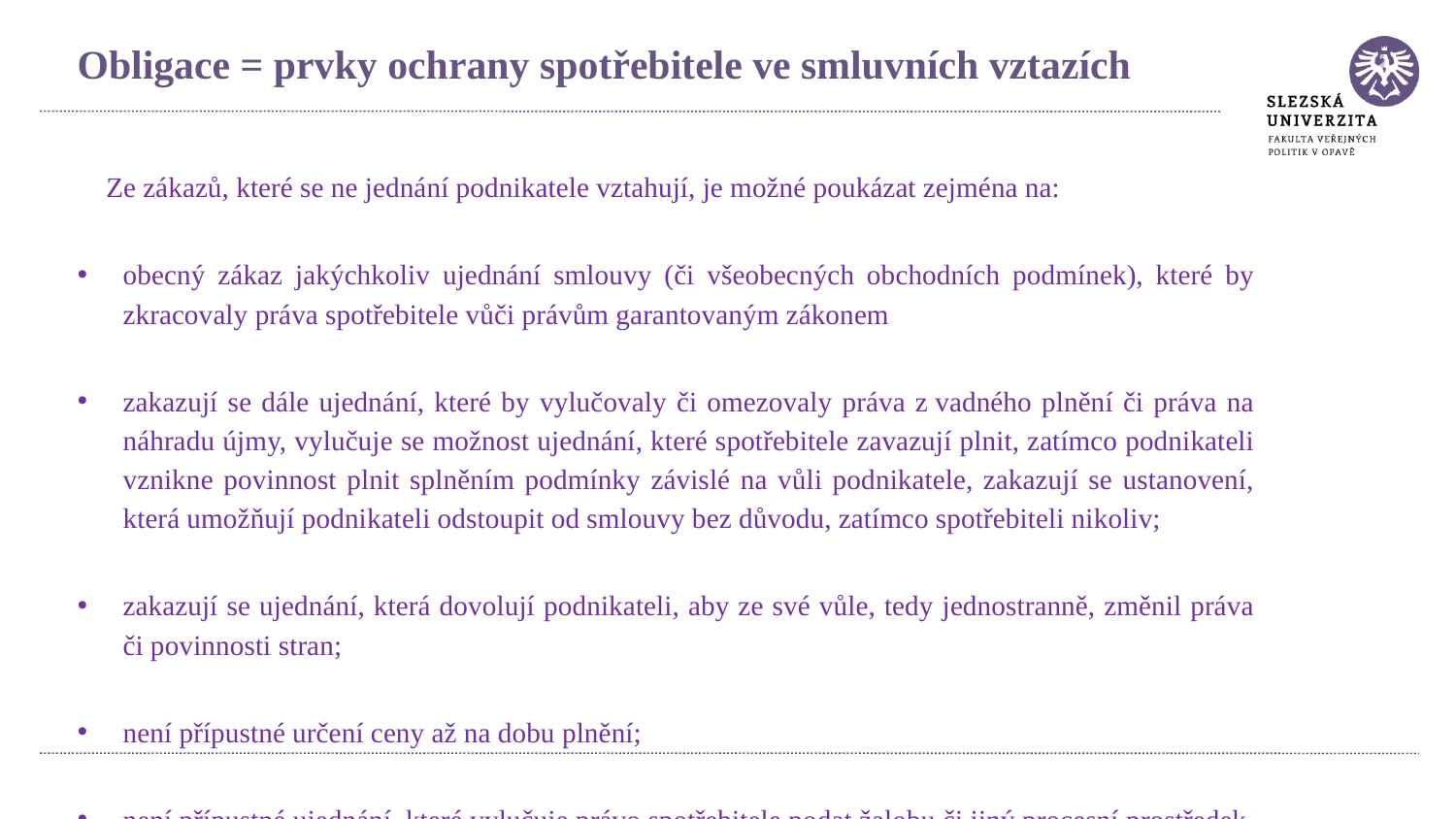

Obligace = prvky ochrany spotřebitele ve smluvních vztazích
Ze zákazů, které se ne jednání podnikatele vztahují, je možné poukázat zejména na:
obecný zákaz jakýchkoliv ujednání smlouvy (či všeobecných obchodních podmínek), které by zkracovaly práva spotřebitele vůči právům garantovaným zákonem
zakazují se dále ujednání, které by vylučovaly či omezovaly práva z vadného plnění či práva na náhradu újmy, vylučuje se možnost ujednání, které spotřebitele zavazují plnit, zatímco podnikateli vznikne povinnost plnit splněním podmínky závislé na vůli podnikatele, zakazují se ustanovení, která umožňují podnikateli odstoupit od smlouvy bez důvodu, zatímco spotřebiteli nikoliv;
zakazují se ujednání, která dovolují podnikateli, aby ze své vůle, tedy jednostranně, změnil práva či povinnosti stran;
není přípustné určení ceny až na dobu plnění;
není přípustné ujednání, které vylučuje právo spotřebitele podat žalobu či jiný procesní prostředek, který by bránil uplatnění práv z titulu ochrany spotřebitele. Rovněž není ani přípustné, aby podnikatel ve spotřebitelských věcech sjednal rozhodčí doložku, tedy, vyloučil působnost řádných soudů k projednání věci.